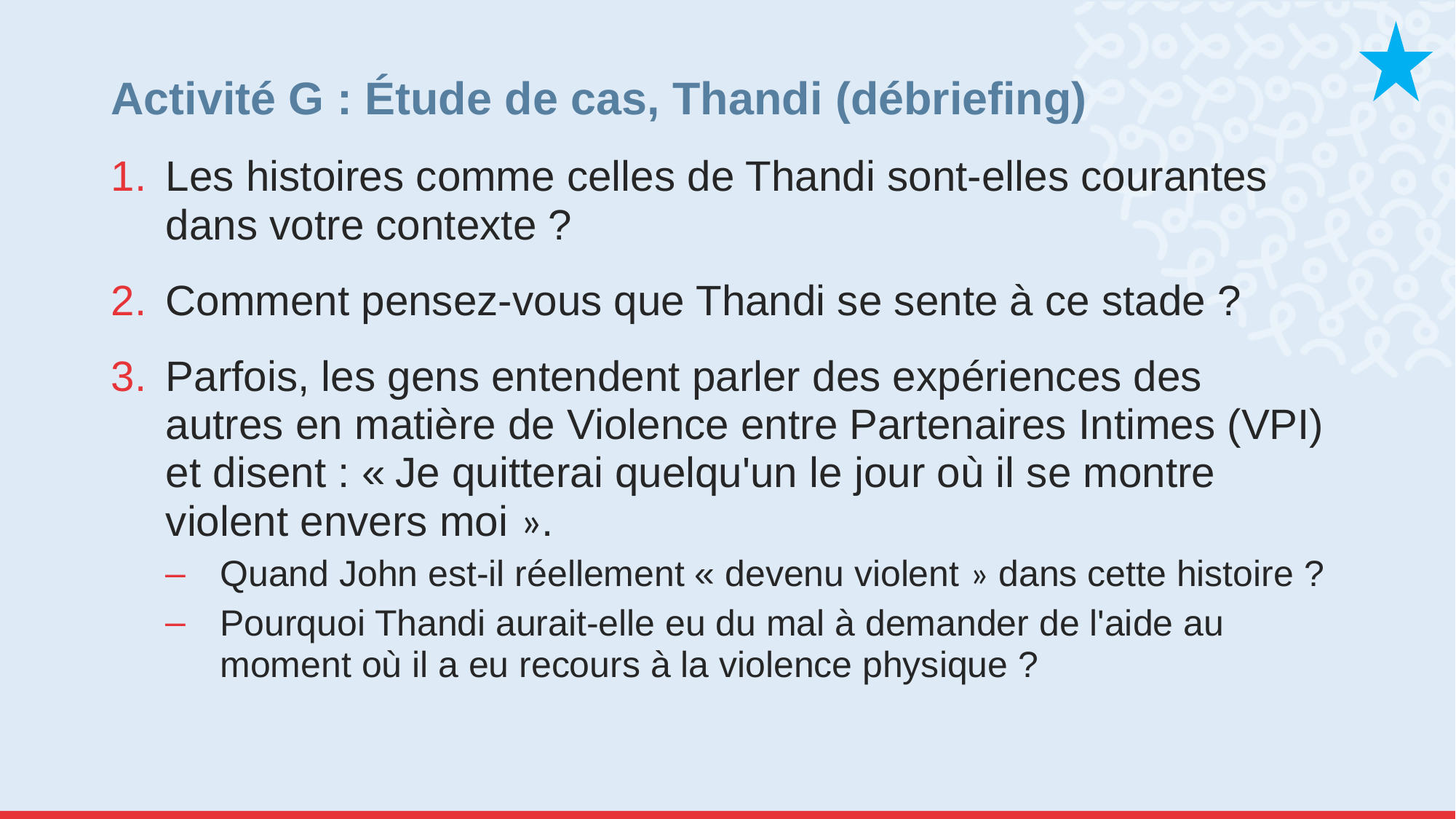

# Activité G : Étude de cas, Thandi (débriefing)
Les histoires comme celles de Thandi sont-elles courantes dans votre contexte ?
Comment pensez-vous que Thandi se sente à ce stade ?
Parfois, les gens entendent parler des expériences des autres en matière de Violence entre Partenaires Intimes (VPI) et disent : « Je quitterai quelqu'un le jour où il se montre violent envers moi ».
Quand John est-il réellement « devenu violent » dans cette histoire ?
Pourquoi Thandi aurait-elle eu du mal à demander de l'aide au moment où il a eu recours à la violence physique ?